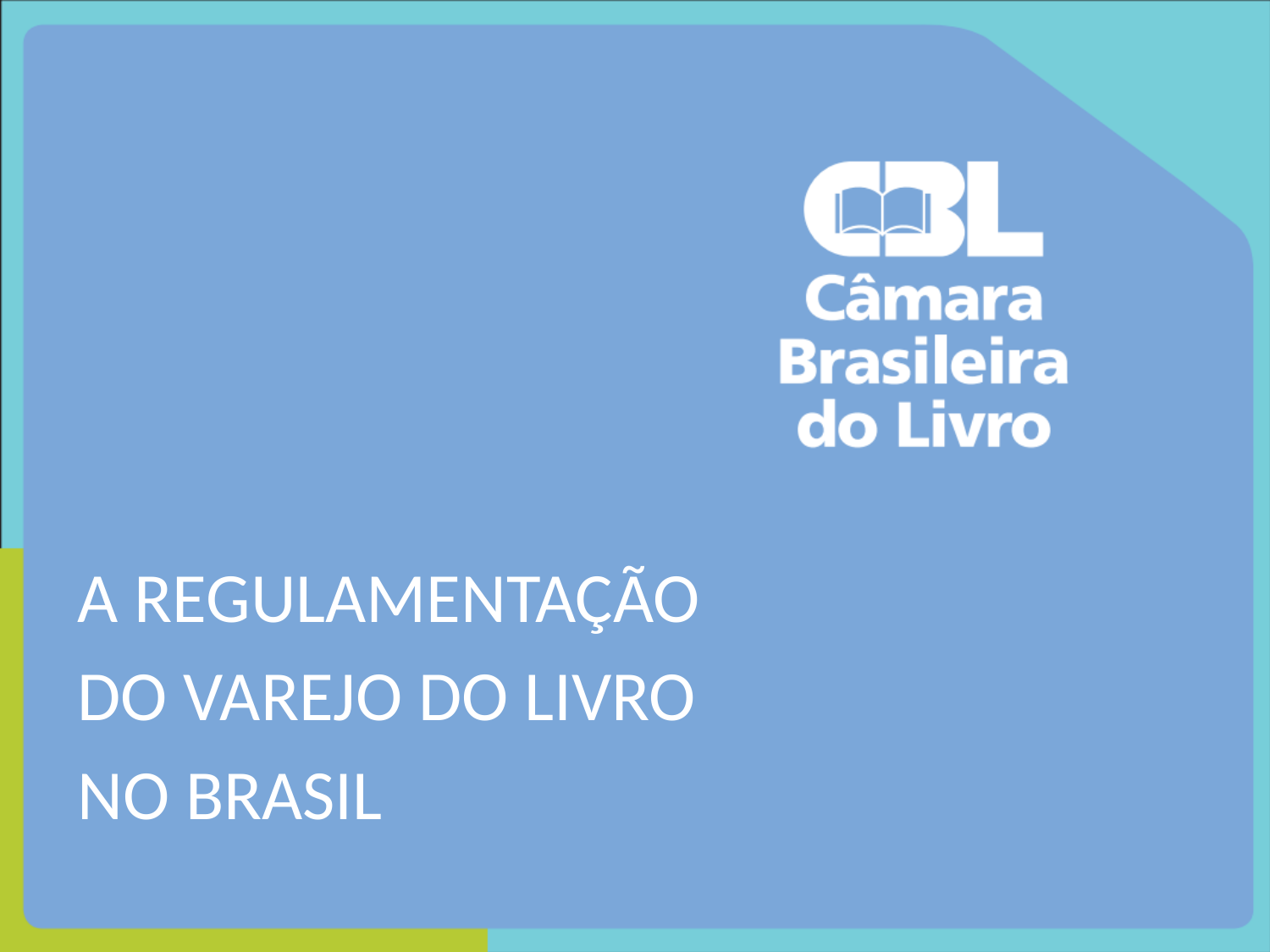

A REGULAMENTAÇÃO
DO VAREJO DO LIVRO
NO BRASIL